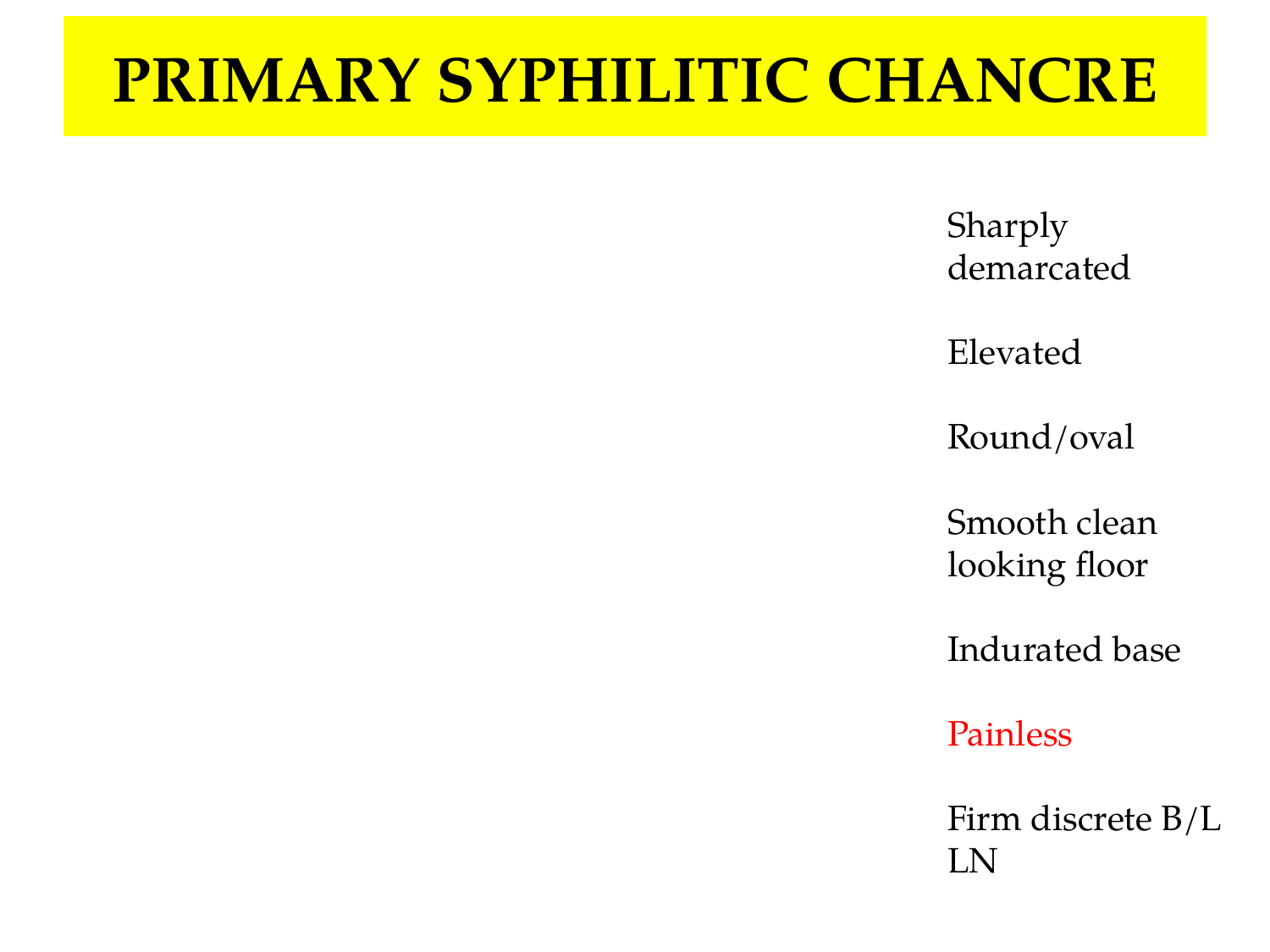

# PRIMARY SYPHILITIC CHANCRE
Sharply demarcated

Elevated

Round/oval

Smooth clean looking floor

Indurated base

Painless

Firm discrete B/L LN